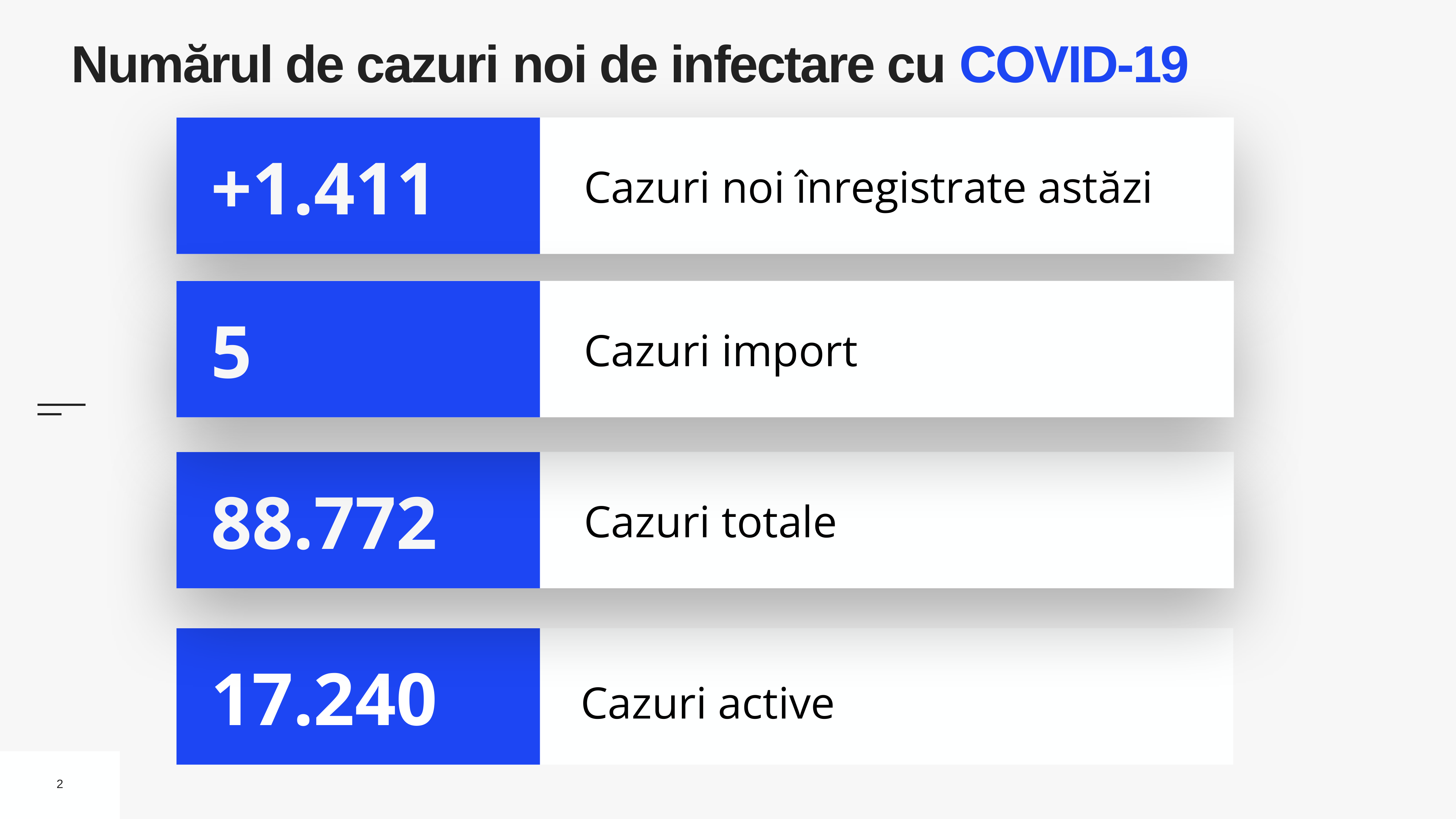

# Numărul de cazuri noi de infectare cu COVID-19

Cazuri noi înregistrate astăzi

+1.411

Cazuri import

5

Cazuri totale

88.772

Cazuri active

17.240
2